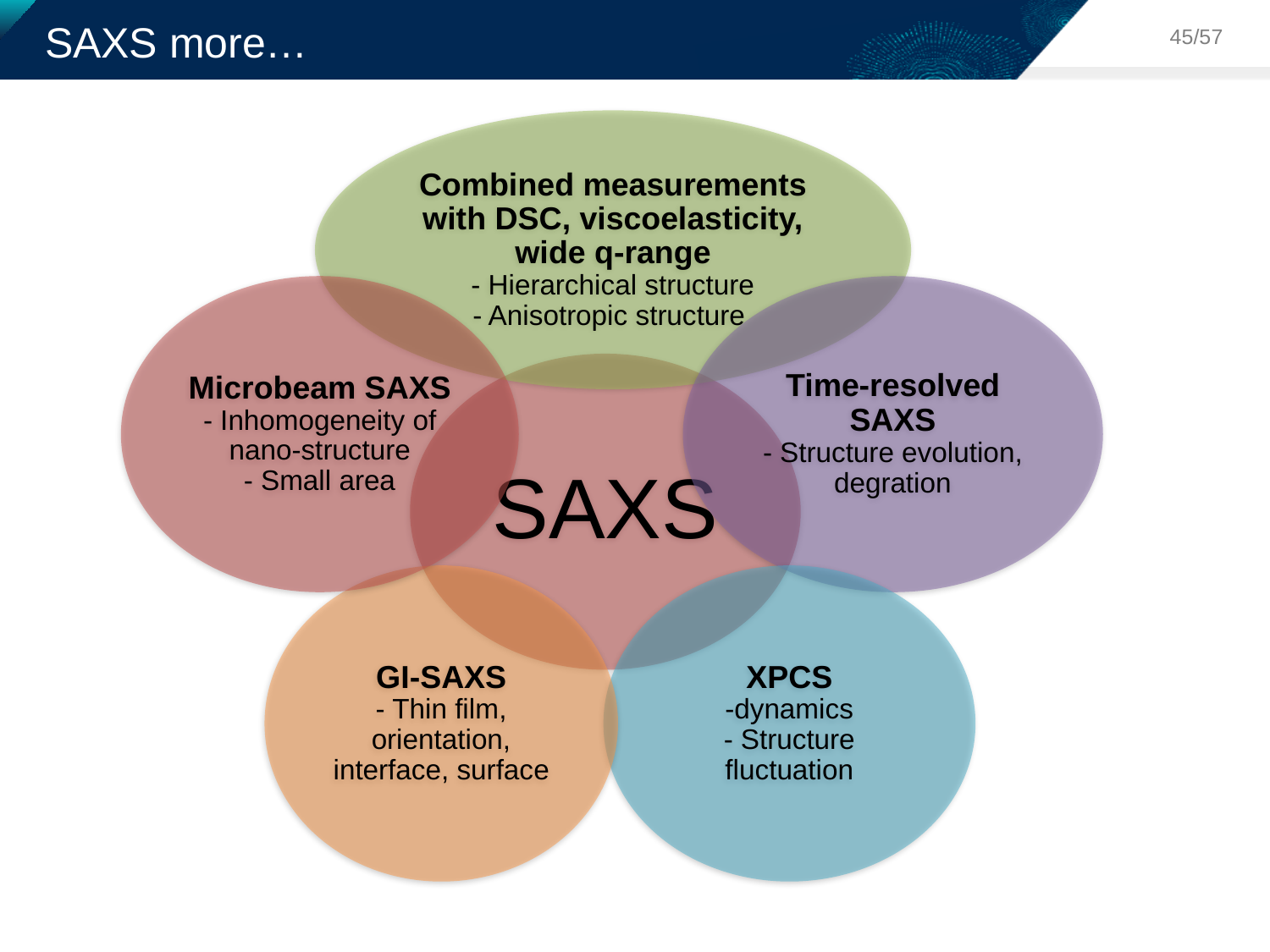

SAXS more…
45/57
SAXS
Combined measurements with DSC, viscoelasticity, wide q-range
- Hierarchical structure
- Anisotropic structure
Time-resolved SAXS
- Structure evolution, degration
XPCS
-dynamics
- Structure fluctuation
GI-SAXS
- Thin film, orientation, interface, surface
Microbeam SAXS
- Inhomogeneity of nano-structure
- Small area